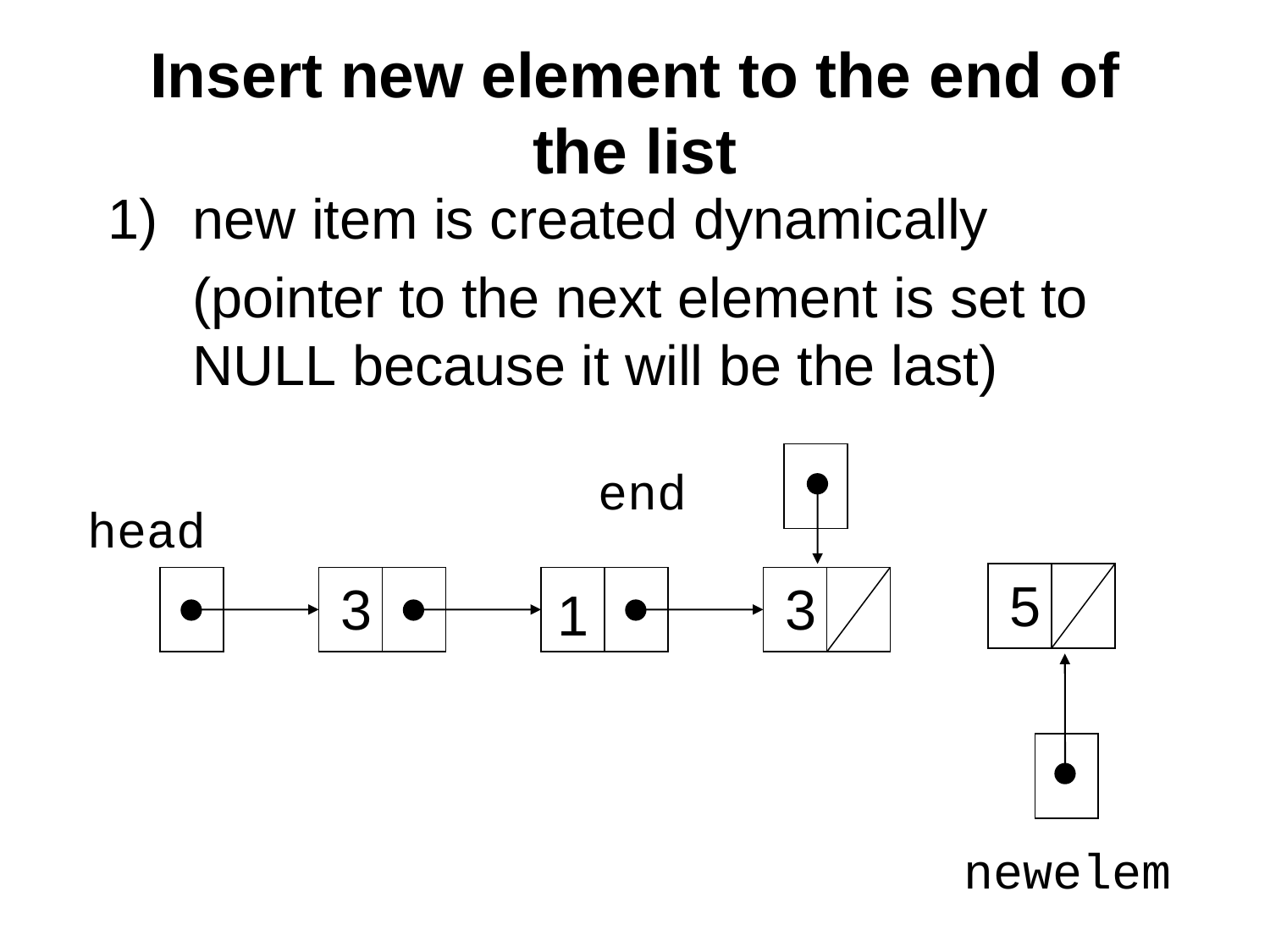

# Insert new element to the end of the list
new item is created dynamically
	(pointer to the next element is set to NULL because it will be the last)

end

head

5

3

3

1

newelem